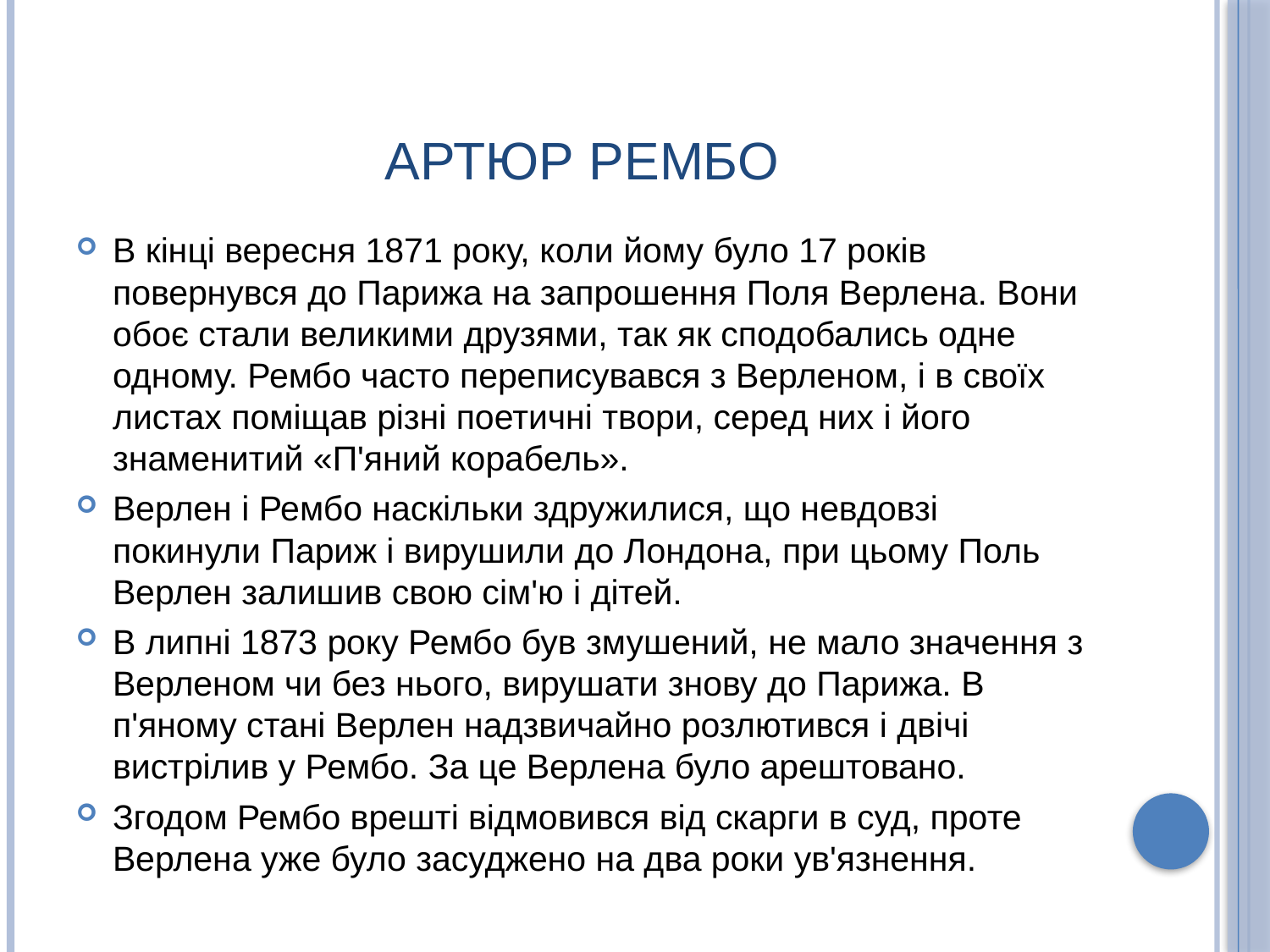

# Артюр Рембо
В кінці вересня 1871 року, коли йому було 17 років повернувся до Парижа на запрошення Поля Верлена. Вони обоє стали великими друзями, так як сподобались одне одному. Рембо часто переписувався з Верленом, і в своїх листах поміщав різні поетичні твори, серед них і його знаменитий «П'яний корабель».
Верлен і Рембо наскільки здружилися, що невдовзі покинули Париж і вирушили до Лондона, при цьому Поль Верлен залишив свою сім'ю і дітей.
В липні 1873 року Рембо був змушений, не мало значення з Верленом чи без нього, вирушати знову до Парижа. В п'яному стані Верлен надзвичайно розлютився і двічі вистрілив у Рембо. За це Верлена було арештовано.
Згодом Рембо врешті відмовився від скарги в суд, проте Верлена уже було засуджено на два роки ув'язнення.